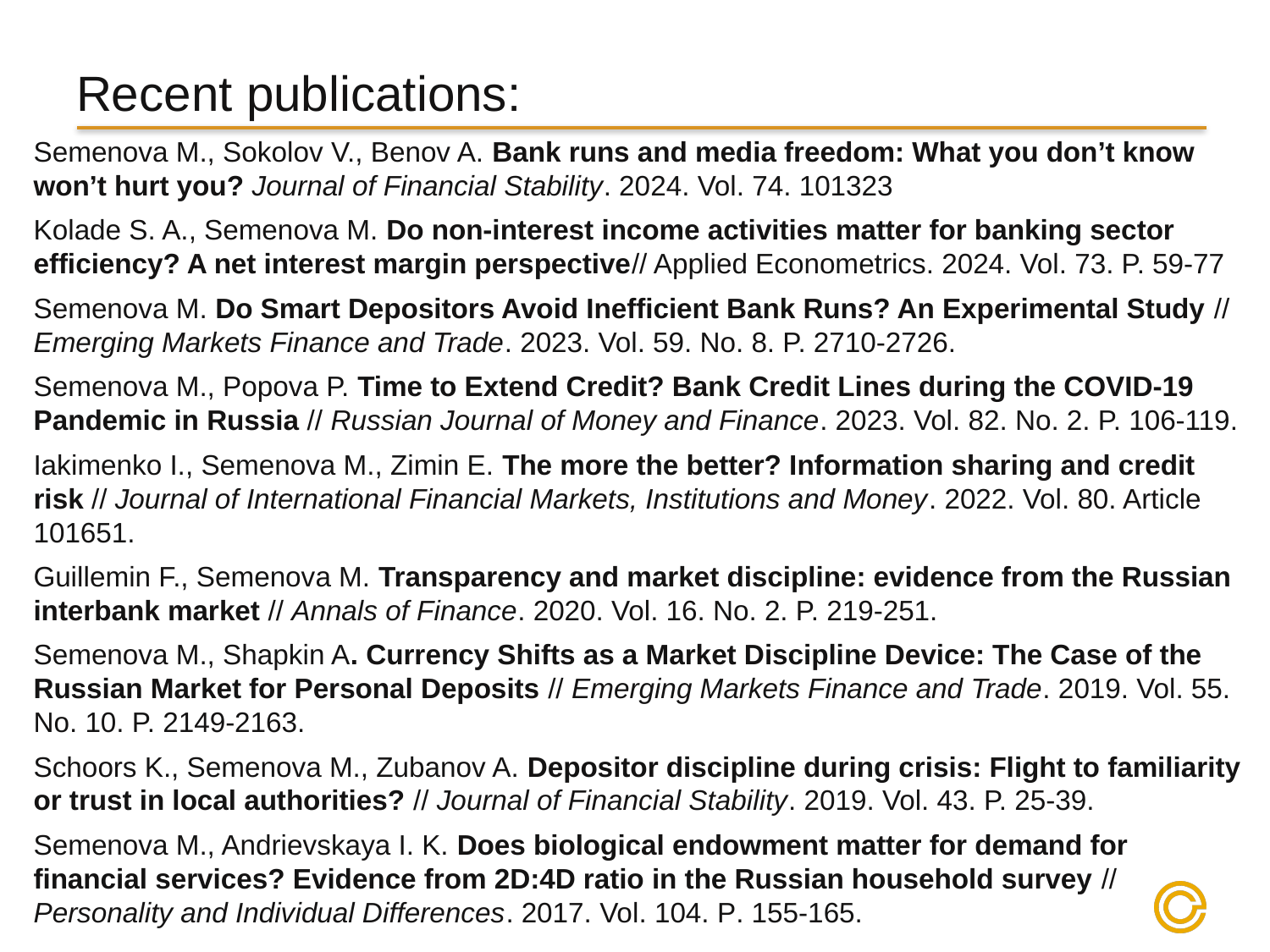

# Recent publications:
Semenova M., Sokolov V., Benov A. Bank runs and media freedom: What you don’t know won’t hurt you? Journal of Financial Stability. 2024. Vol. 74. 101323
Kolade S. A., Semenova M. Do non-interest income activities matter for banking sector efficiency? A net interest margin perspective// Applied Econometrics. 2024. Vol. 73. P. 59-77
Semenova M. Do Smart Depositors Avoid Inefficient Bank Runs? An Experimental Study // Emerging Markets Finance and Trade. 2023. Vol. 59. No. 8. P. 2710-2726.
Semenova M., Popova P. Time to Extend Credit? Bank Credit Lines during the COVID-19 Pandemic in Russia // Russian Journal of Money and Finance. 2023. Vol. 82. No. 2. P. 106-119.
Iakimenko I., Semenova M., Zimin E. The more the better? Information sharing and credit risk // Journal of International Financial Markets, Institutions and Money. 2022. Vol. 80. Article 101651.
Guillemin F., Semenova M. Transparency and market discipline: evidence from the Russian interbank market // Annals of Finance. 2020. Vol. 16. No. 2. P. 219-251.
Semenova M., Shapkin A. Currency Shifts as a Market Discipline Device: The Case of the Russian Market for Personal Deposits // Emerging Markets Finance and Trade. 2019. Vol. 55. No. 10. P. 2149-2163.
Schoors K., Semenova M., Zubanov A. Depositor discipline during crisis: Flight to familiarity or trust in local authorities? // Journal of Financial Stability. 2019. Vol. 43. P. 25-39.
Semenova M., Andrievskaya I. K. Does biological endowment matter for demand for financial services? Evidence from 2D:4D ratio in the Russian household survey // Personality and Individual Differences. 2017. Vol. 104. P. 155-165.